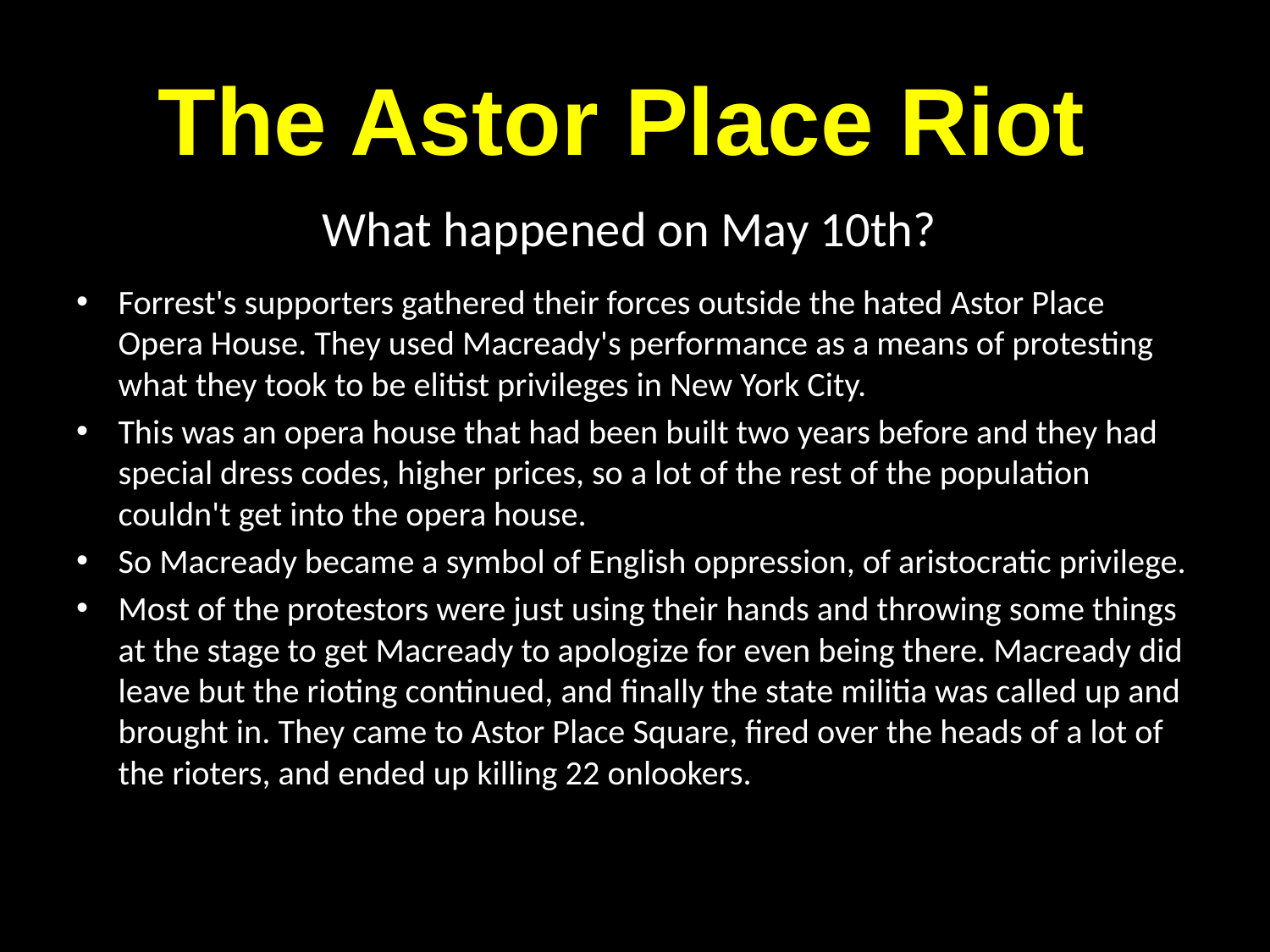

# The Astor Place Riot
What happened on May 10th?

Forrest's supporters gathered their forces outside the hated Astor Place Opera House. They used Macready's performance as a means of protesting what they took to be elitist privileges in New York City.
This was an opera house that had been built two years before and they had special dress codes, higher prices, so a lot of the rest of the population couldn't get into the opera house.
So Macready became a symbol of English oppression, of aristocratic privilege.
Most of the protestors were just using their hands and throwing some things at the stage to get Macready to apologize for even being there. Macready did leave but the rioting continued, and finally the state militia was called up and brought in. They came to Astor Place Square, fired over the heads of a lot of the rioters, and ended up killing 22 onlookers.